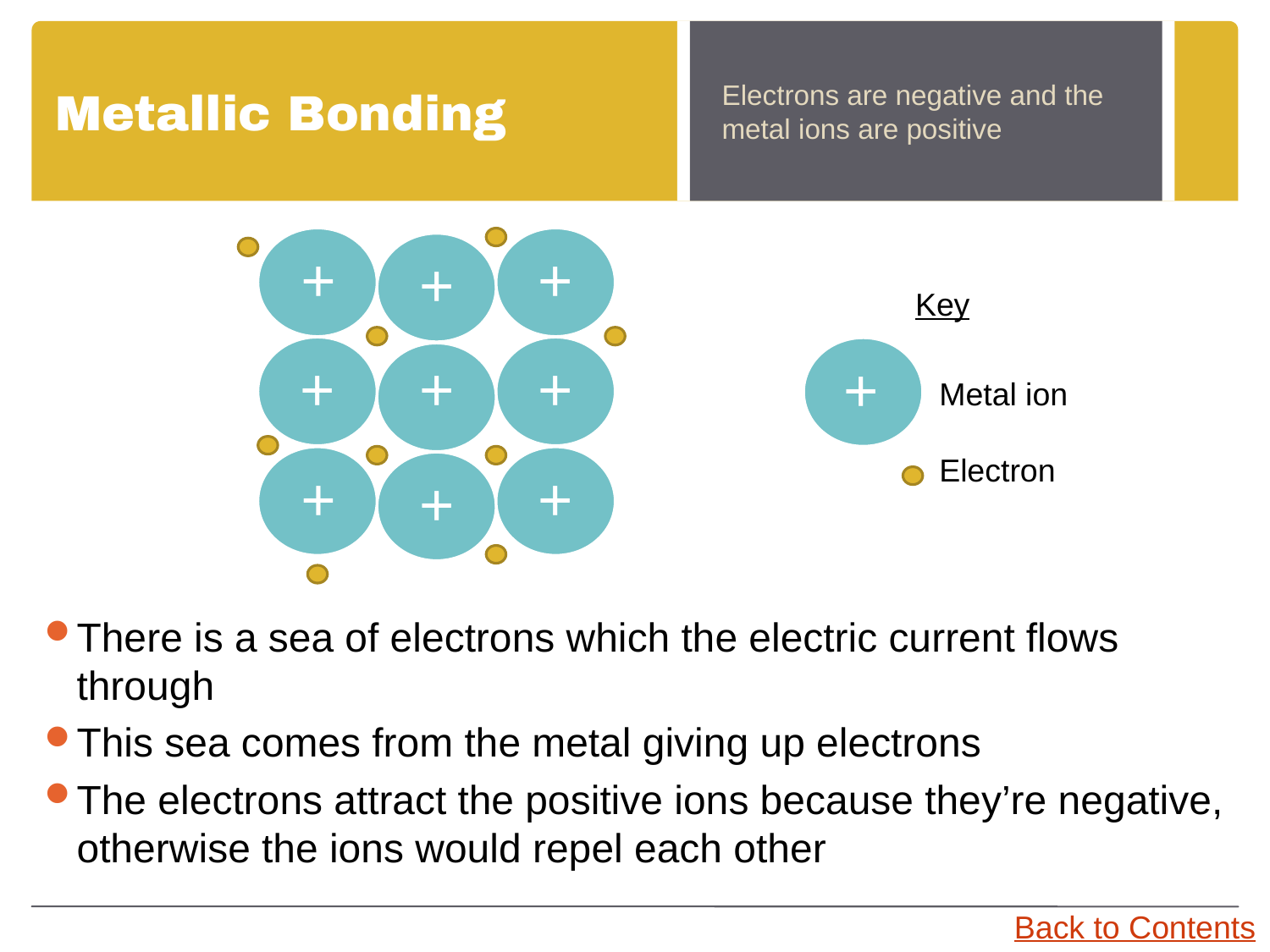

# Metallic Bonding
Electrons are negative and the metal ions are positive

+

+

+

Key

+

+

+

+
Metal ion

Electron

+

+

+

There is a sea of electrons which the electric current flows through
This sea comes from the metal giving up electrons
The electrons attract the positive ions because they’re negative, otherwise the ions would repel each other
Back to Contents